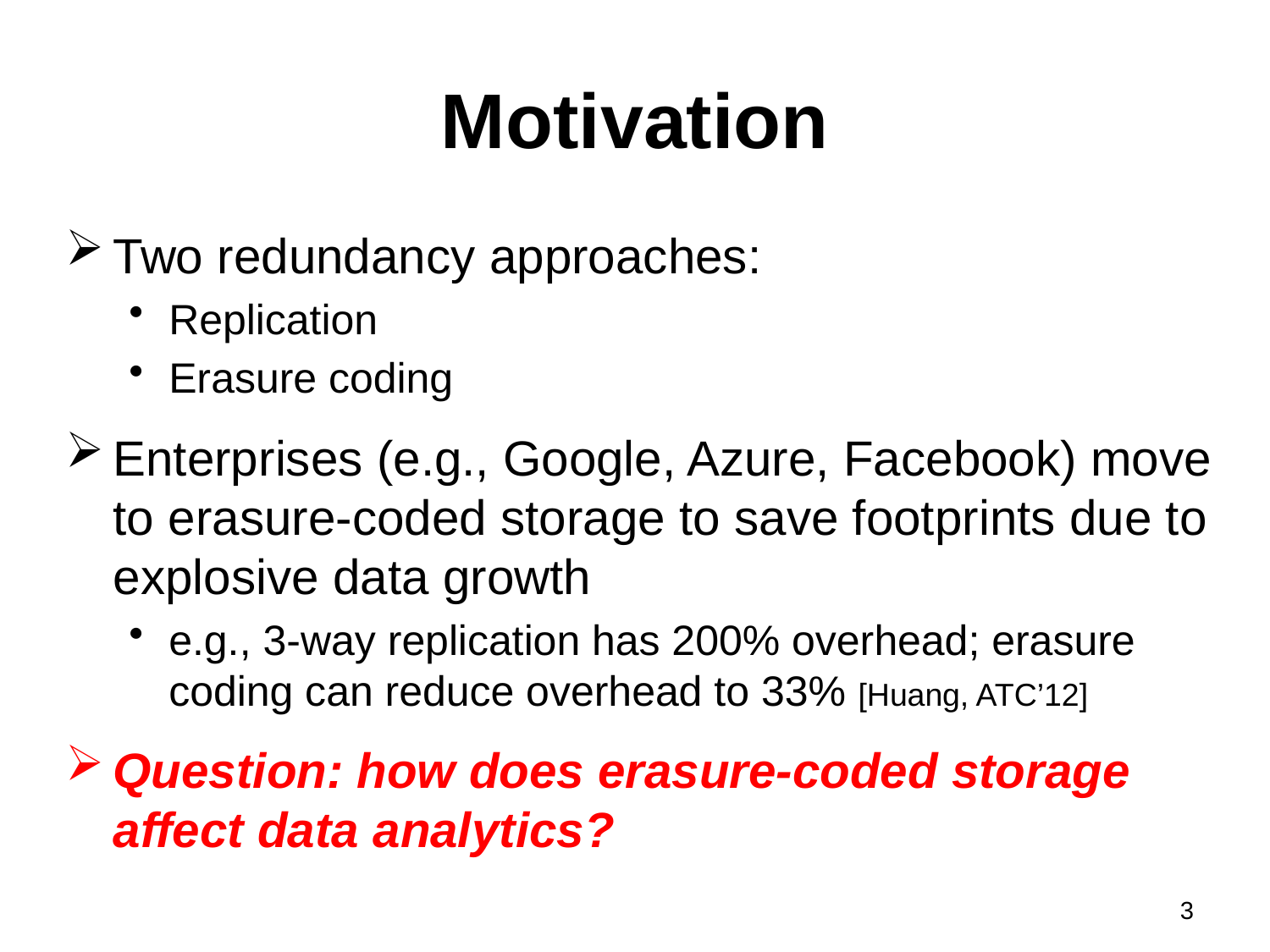

# Motivation
Two redundancy approaches:
Replication
Erasure coding
Enterprises (e.g., Google, Azure, Facebook) move to erasure-coded storage to save footprints due to explosive data growth
e.g., 3-way replication has 200% overhead; erasure coding can reduce overhead to 33% [Huang, ATC’12]
Question: how does erasure-coded storage affect data analytics?

3